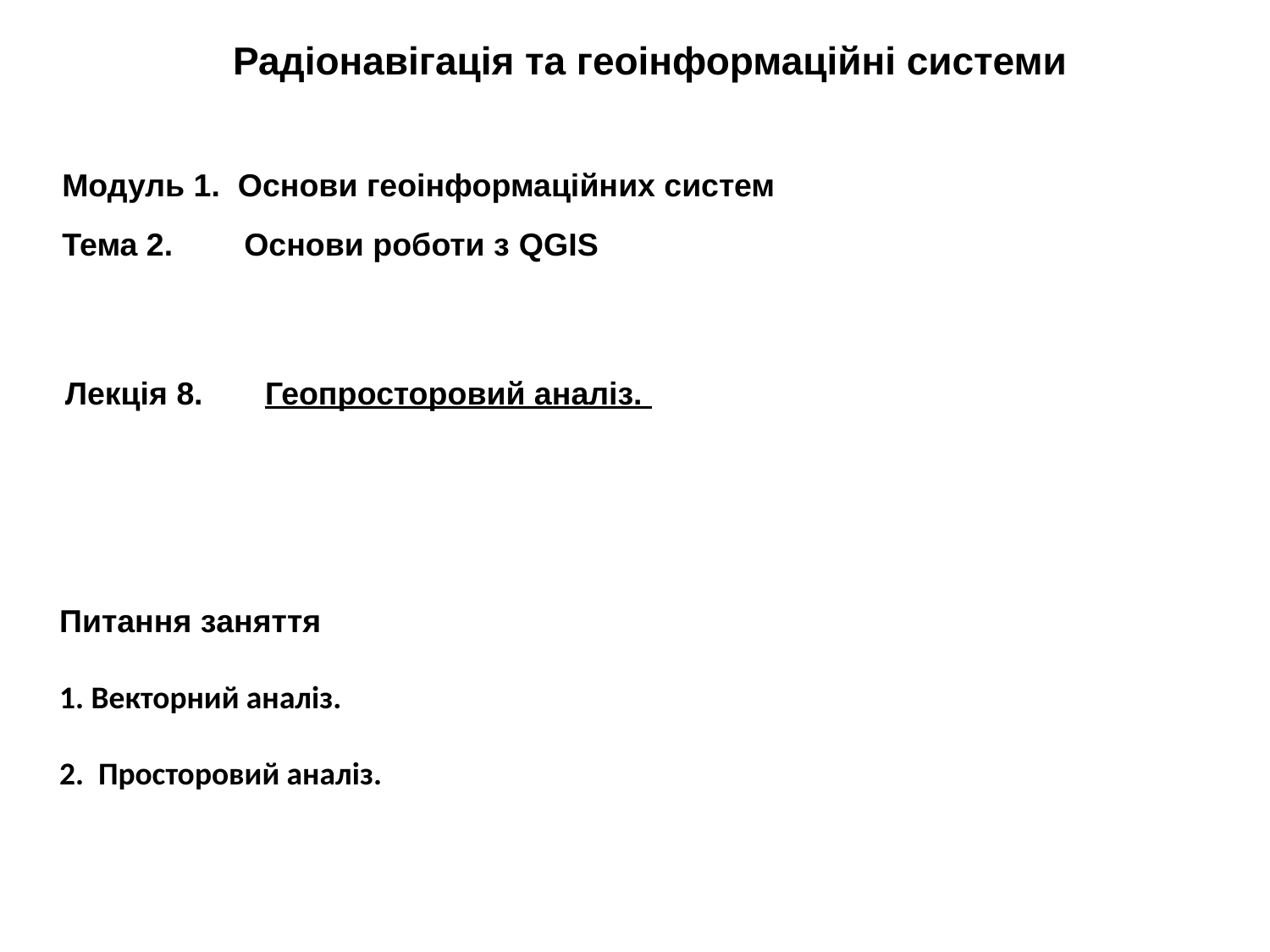

Радіонавігація та геоінформаційні системи
Модуль 1.  Основи геоінформаційних систем
Тема 2.        Основи роботи з QGIS

Лекція 8.       Геопросторовий аналіз.
Питання заняття

 1. Векторний аналіз.

2.  Просторовий аналіз.